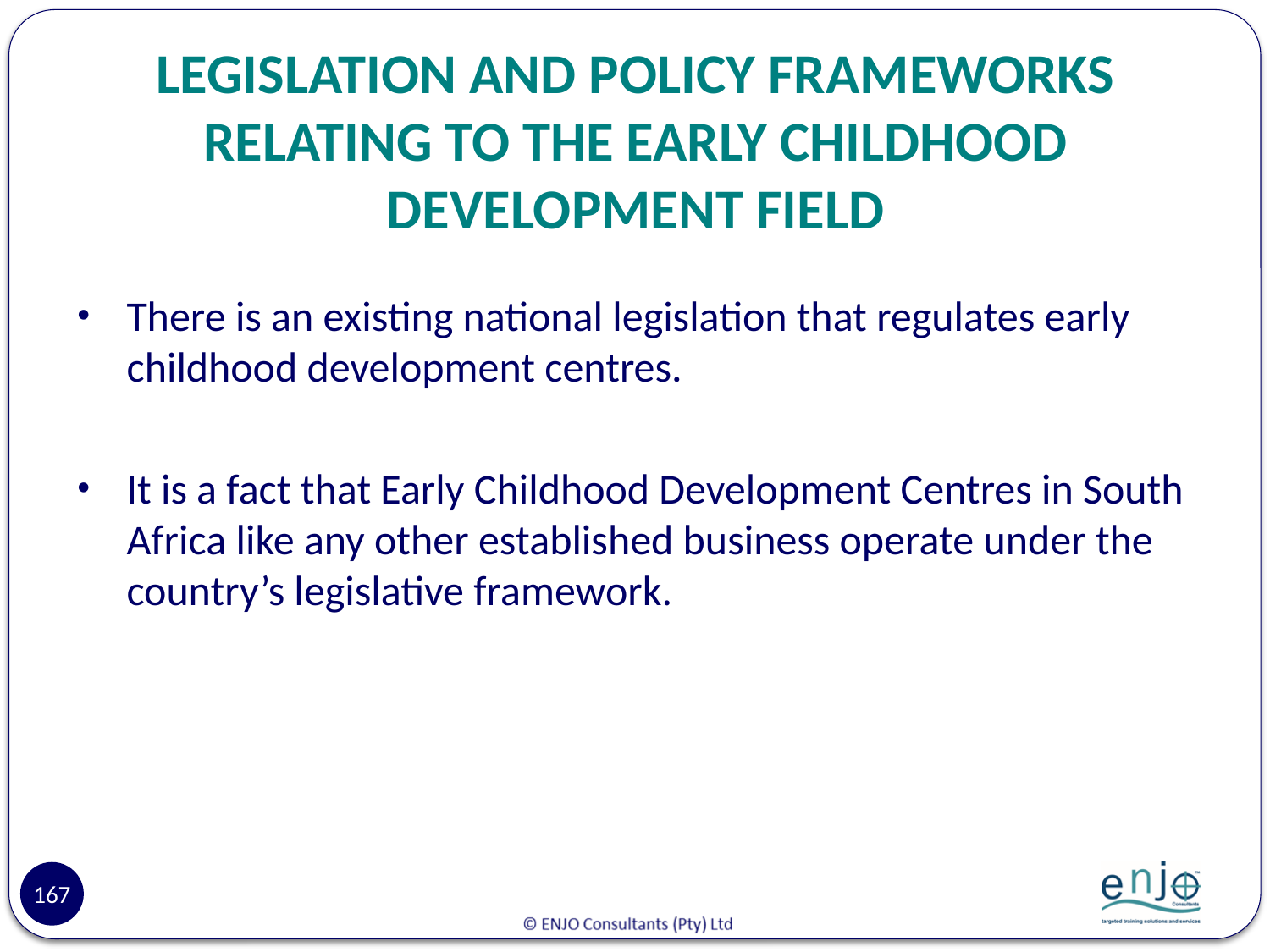

# LEGISLATION AND POLICY FRAMEWORKS RELATING TO THE EARLY CHILDHOOD DEVELOPMENT FIELD
There is an existing national legislation that regulates early childhood development centres.

It is a fact that Early Childhood Development Centres in South Africa like any other established business operate under the country’s legislative framework.

167